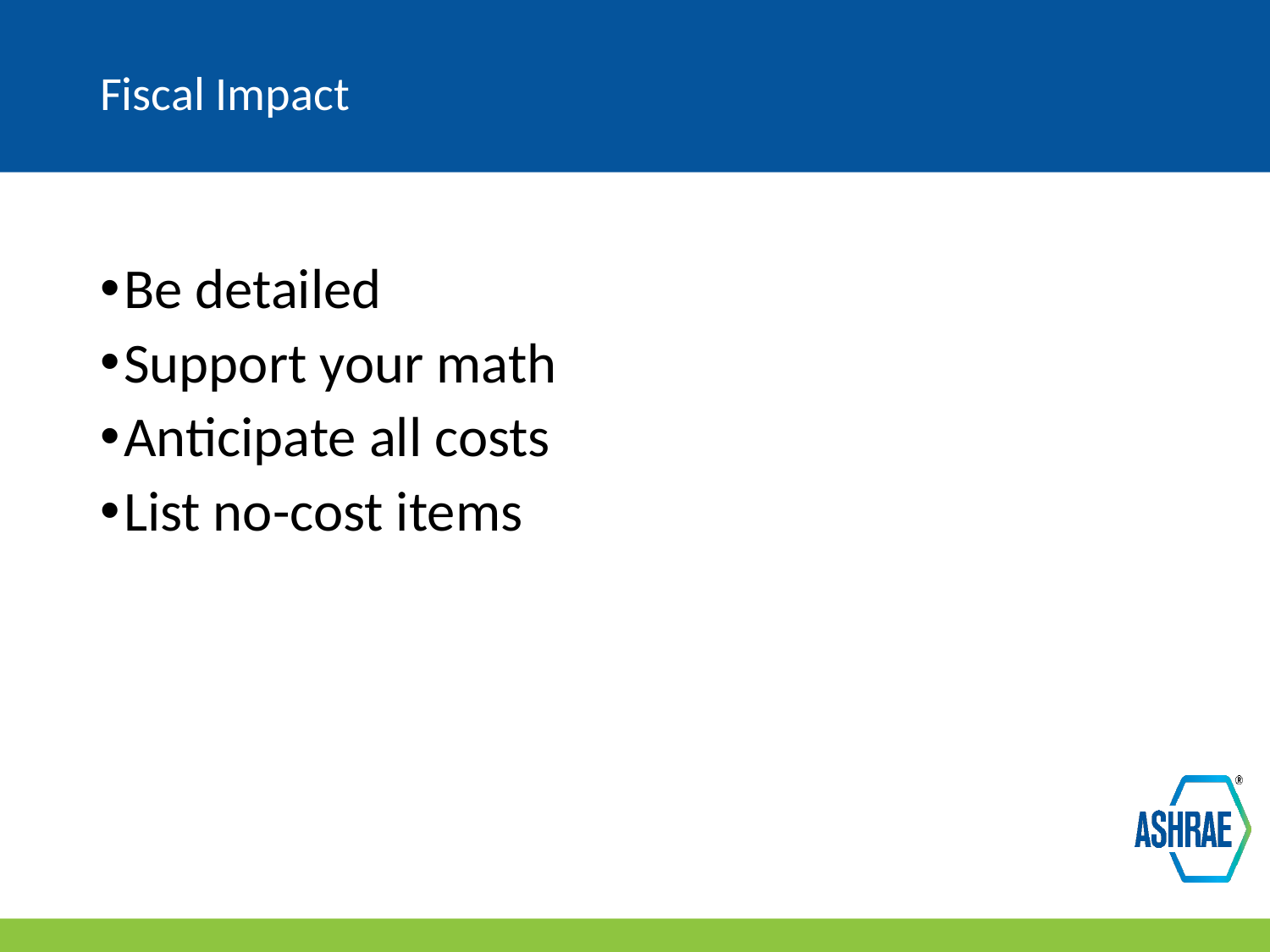

# Fiscal Impact
Be detailed
Support your math
Anticipate all costs
List no-cost items